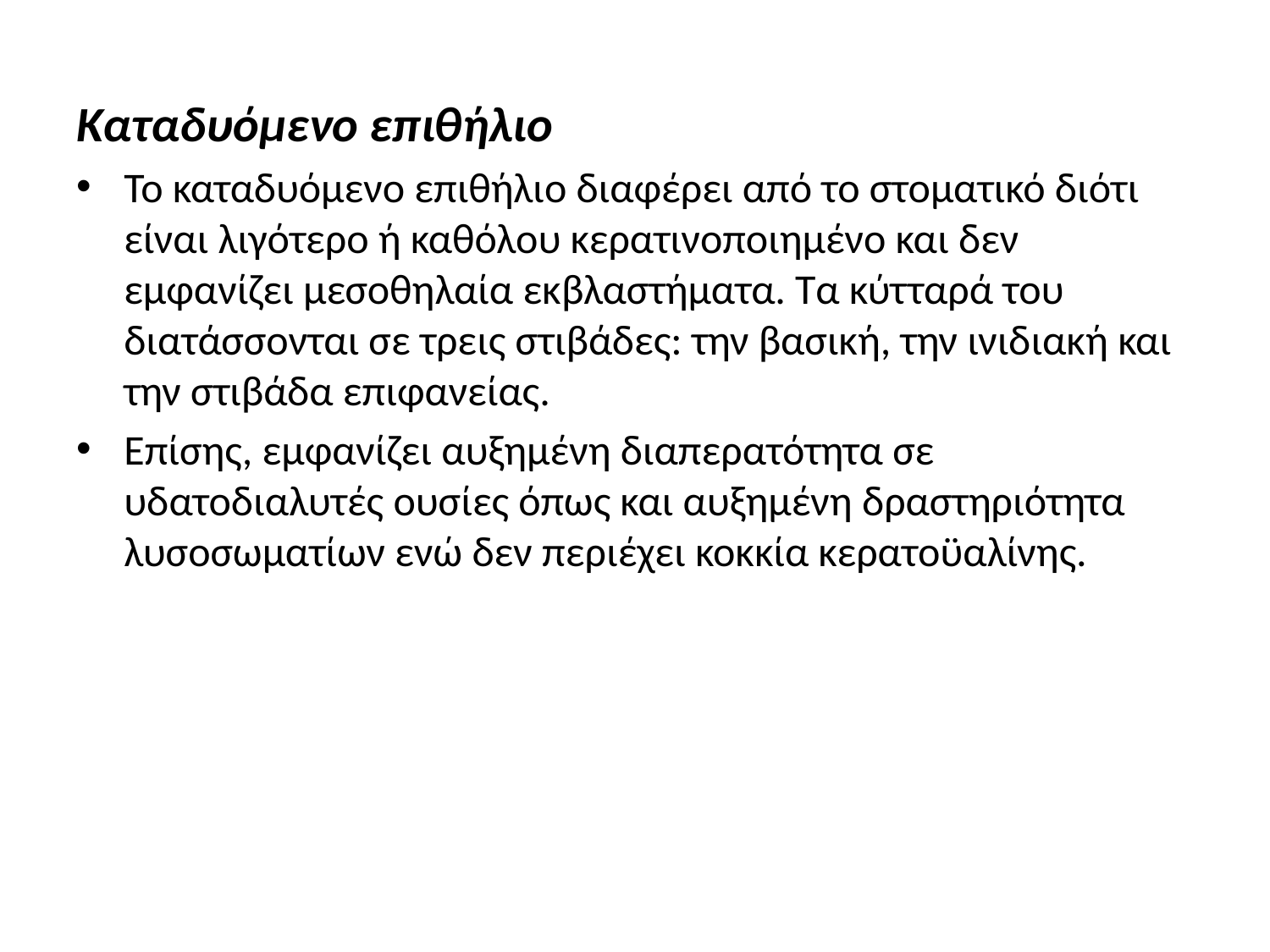

Καταδυόμενο επιθήλιο
Το καταδυόμενο επιθήλιο διαφέρει από το στοματικό διότι είναι λιγότερο ή καθόλου κερατινοποιημένο και δεν εμφανίζει μεσοθηλαία εκβλαστήματα. Τα κύτταρά του διατάσσονται σε τρεις στιβάδες: την βασική, την ινιδιακή και την στιβάδα επιφανείας.
Επίσης, εμφανίζει αυξημένη διαπερατότητα σε υδατοδιαλυτές ουσίες όπως και αυξημένη δραστηριότητα λυσοσωματίων ενώ δεν περιέχει κοκκία κερατοϋαλίνης.